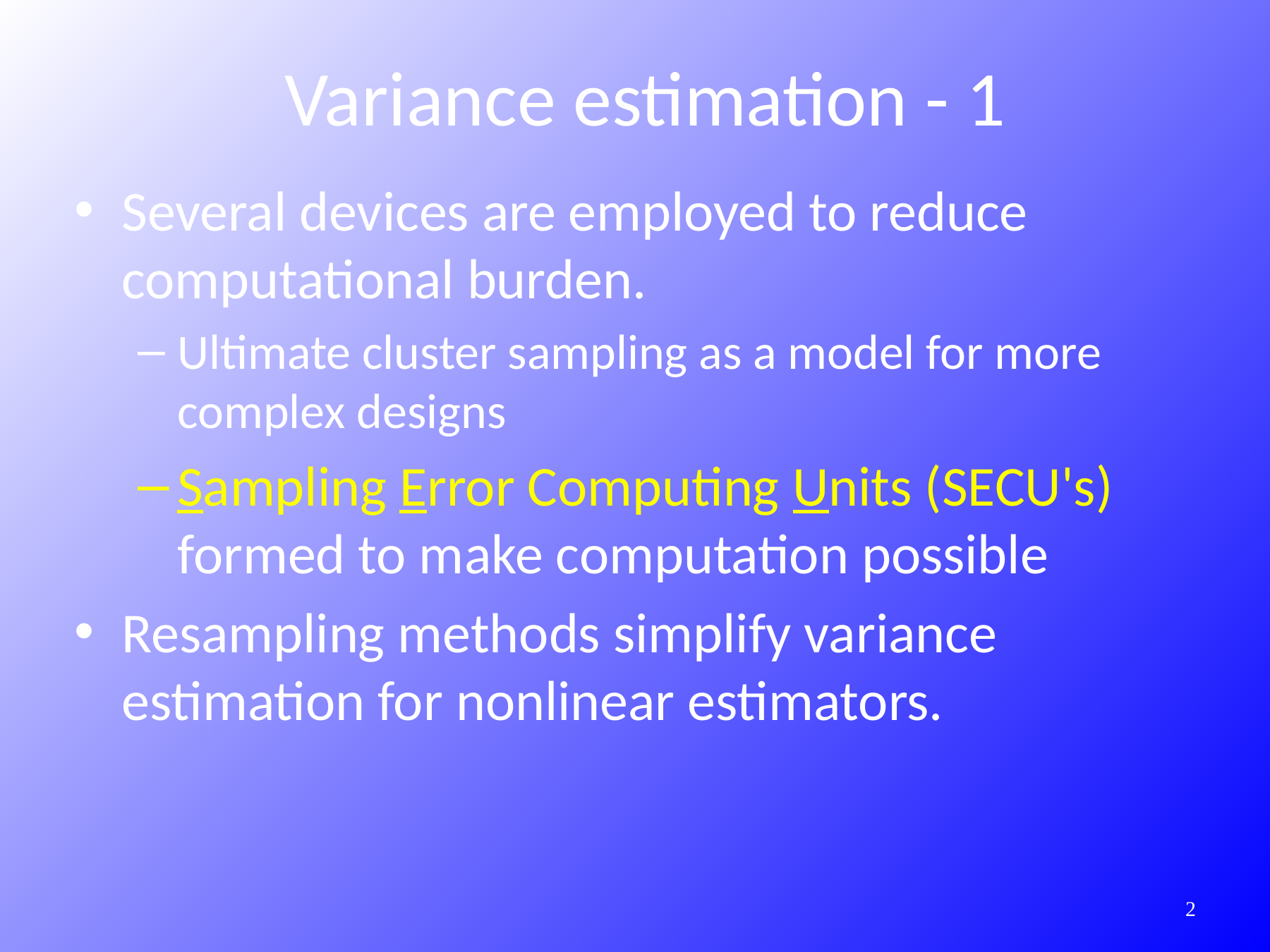

Variance estimation - 1
Several devices are employed to reduce computational burden.
Ultimate cluster sampling as a model for more complex designs
Sampling Error Computing Units (SECU's) formed to make computation possible
Resampling methods simplify variance estimation for nonlinear estimators.
2